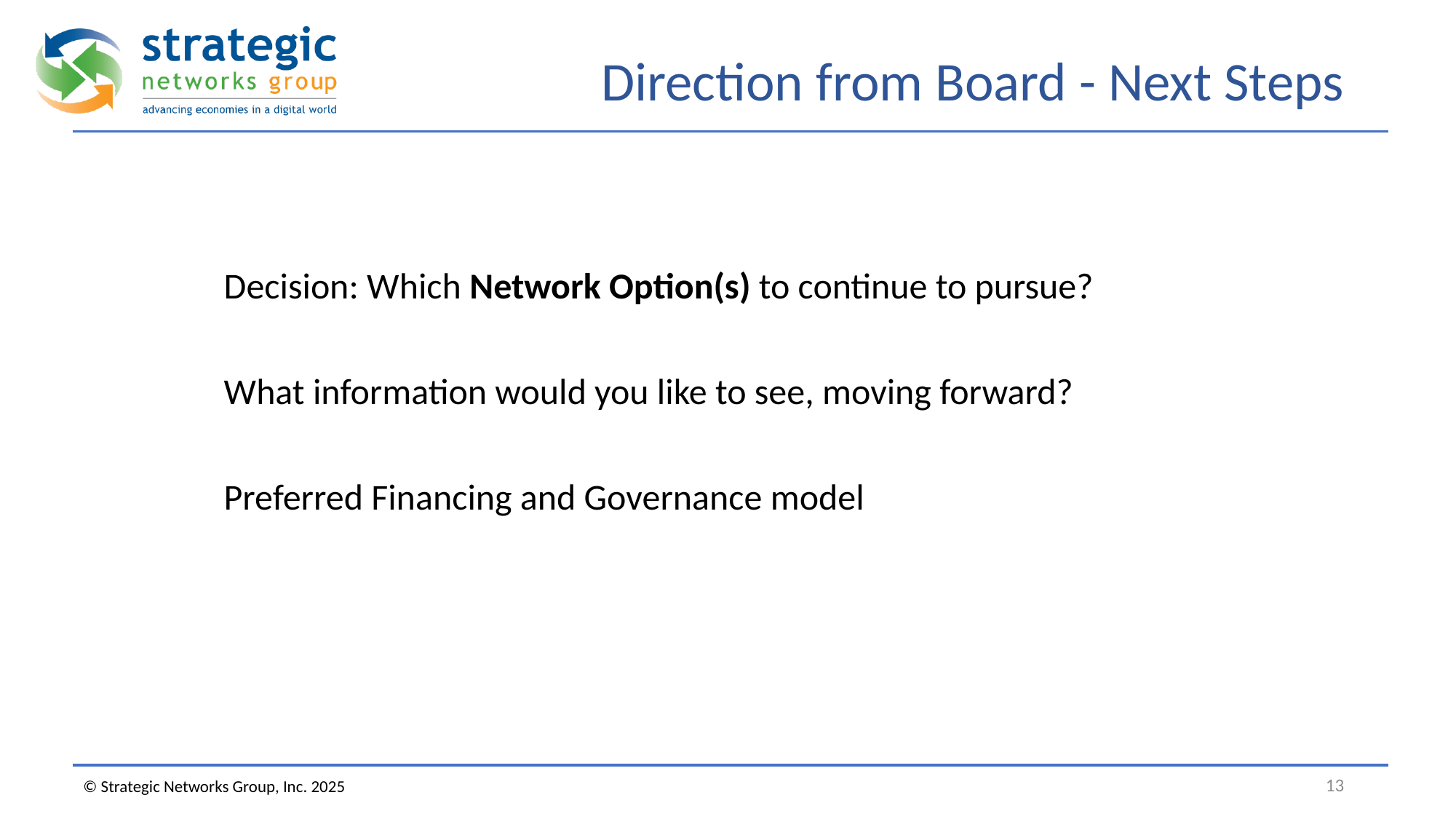

# Direction from Board - Next Steps
Decision: Which Network Option(s) to continue to pursue?

What information would you like to see, moving forward?

Preferred Financing and Governance model

13